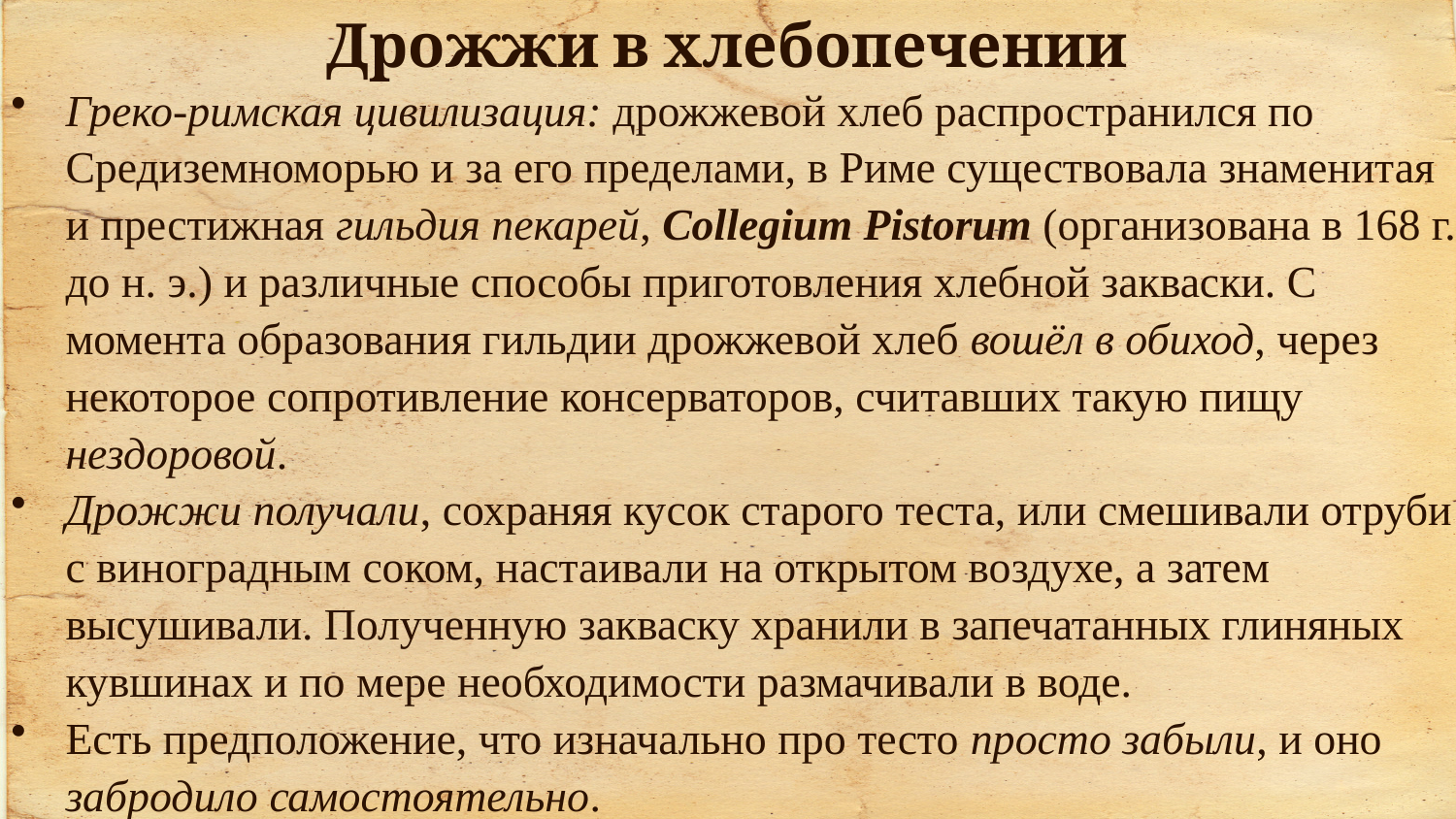

Дрожжи в хлебопечении
Греко-римская цивилизация: дрожжевой хлеб распространился по Средиземноморью и за его пределами, в Риме существовала знаменитая и престижная гильдия пекарей, Collegium Pistorum (организована в 168 г. до н. э.) и различные способы приготовления хлебной закваски. С момента образования гильдии дрожжевой хлеб вошёл в обиход, через некоторое сопротивление консерваторов, считавших такую пищу нездоровой.
Дрожжи получали, сохраняя кусок старого теста, или смешивали отруби с виноградным соком, настаивали на открытом воздухе, а затем высушивали. Полученную закваску хранили в запечатанных глиняных кувшинах и по мере необходимости размачивали в воде.
Есть предположение, что изначально про тесто просто забыли, и оно забродило самостоятельно.